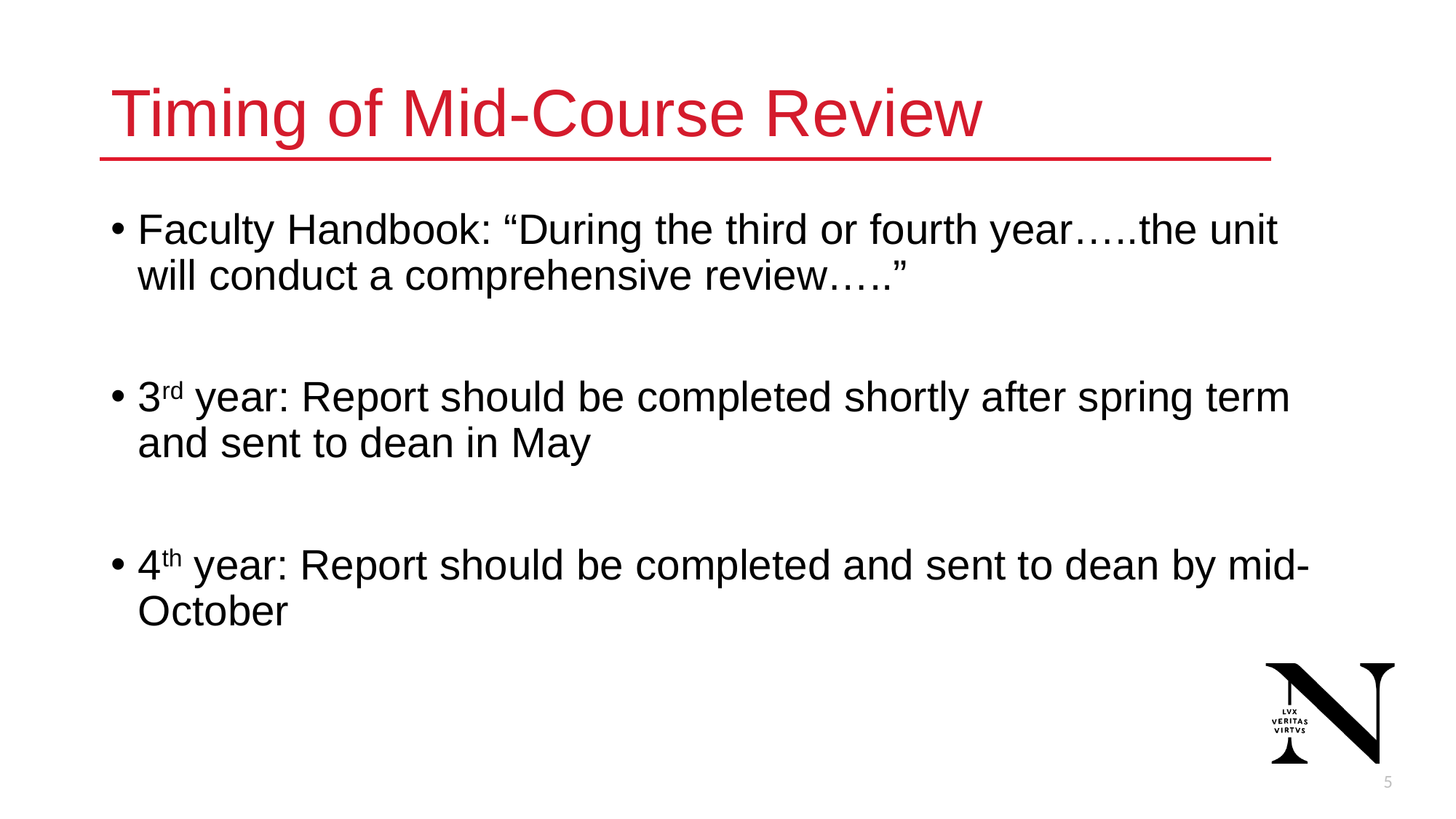

# Timing of Mid-Course Review
Faculty Handbook: “During the third or fourth year…..the unit will conduct a comprehensive review…..”

3rd year: Report should be completed shortly after spring term and sent to dean in May

4th year: Report should be completed and sent to dean by mid-October

5